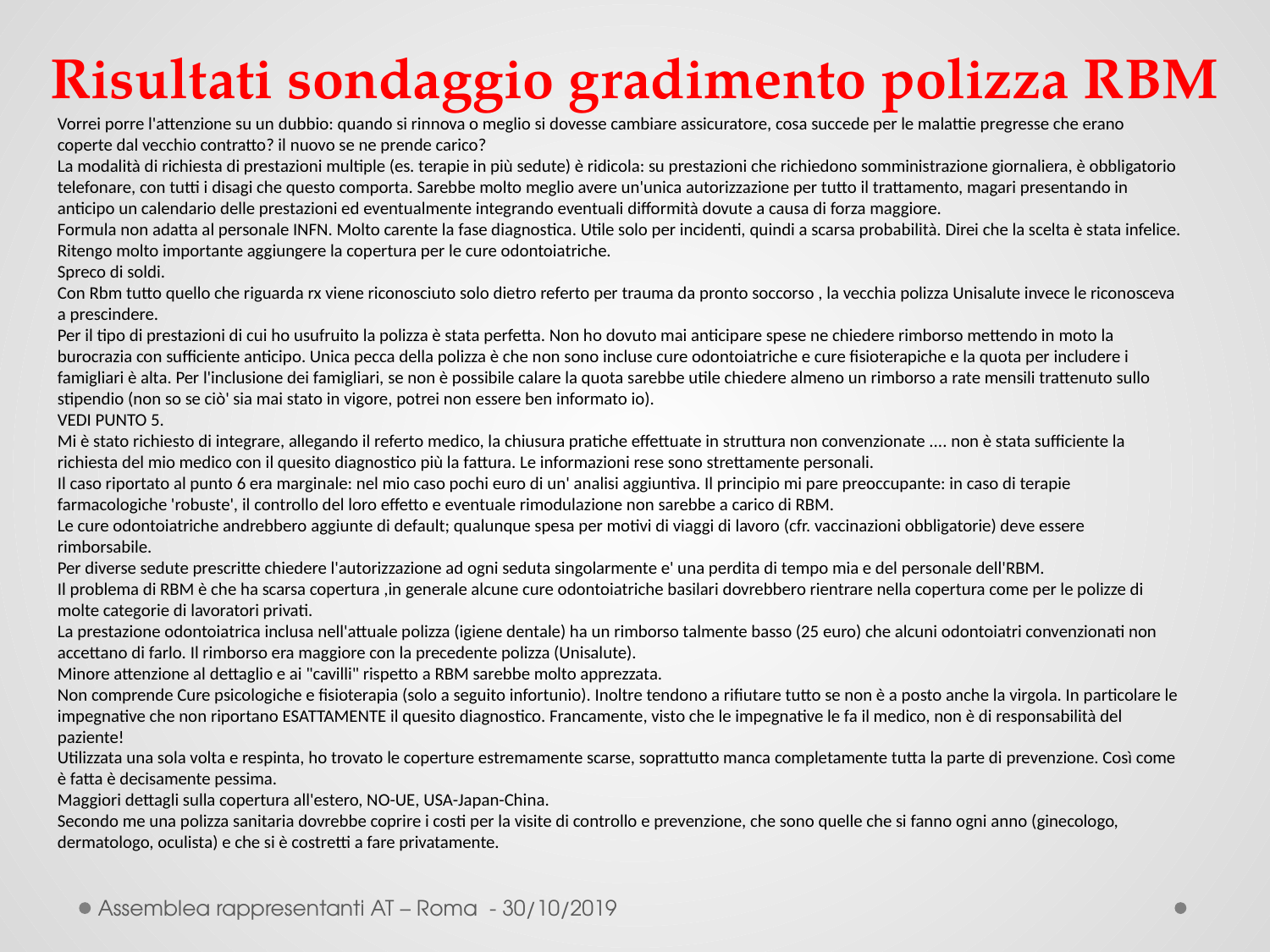

# Risultati sondaggio gradimento polizza RBM
Vorrei porre l'attenzione su un dubbio: quando si rinnova o meglio si dovesse cambiare assicuratore, cosa succede per le malattie pregresse che erano coperte dal vecchio contratto? il nuovo se ne prende carico?
La modalità di richiesta di prestazioni multiple (es. terapie in più sedute) è ridicola: su prestazioni che richiedono somministrazione giornaliera, è obbligatorio telefonare, con tutti i disagi che questo comporta. Sarebbe molto meglio avere un'unica autorizzazione per tutto il trattamento, magari presentando in anticipo un calendario delle prestazioni ed eventualmente integrando eventuali difformità dovute a causa di forza maggiore.
Formula non adatta al personale INFN. Molto carente la fase diagnostica. Utile solo per incidenti, quindi a scarsa probabilità. Direi che la scelta è stata infelice.
Ritengo molto importante aggiungere la copertura per le cure odontoiatriche.
Spreco di soldi.
Con Rbm tutto quello che riguarda rx viene riconosciuto solo dietro referto per trauma da pronto soccorso , la vecchia polizza Unisalute invece le riconosceva a prescindere.
Per il tipo di prestazioni di cui ho usufruito la polizza è stata perfetta. Non ho dovuto mai anticipare spese ne chiedere rimborso mettendo in moto la burocrazia con sufficiente anticipo. Unica pecca della polizza è che non sono incluse cure odontoiatriche e cure fisioterapiche e la quota per includere i famigliari è alta. Per l'inclusione dei famigliari, se non è possibile calare la quota sarebbe utile chiedere almeno un rimborso a rate mensili trattenuto sullo stipendio (non so se ciò' sia mai stato in vigore, potrei non essere ben informato io).
VEDI PUNTO 5.
Mi è stato richiesto di integrare, allegando il referto medico, la chiusura pratiche effettuate in struttura non convenzionate .... non è stata sufficiente la richiesta del mio medico con il quesito diagnostico più la fattura. Le informazioni rese sono strettamente personali.
Il caso riportato al punto 6 era marginale: nel mio caso pochi euro di un' analisi aggiuntiva. Il principio mi pare preoccupante: in caso di terapie farmacologiche 'robuste', il controllo del loro effetto e eventuale rimodulazione non sarebbe a carico di RBM.
Le cure odontoiatriche andrebbero aggiunte di default; qualunque spesa per motivi di viaggi di lavoro (cfr. vaccinazioni obbligatorie) deve essere rimborsabile.
Per diverse sedute prescritte chiedere l'autorizzazione ad ogni seduta singolarmente e' una perdita di tempo mia e del personale dell'RBM.
Il problema di RBM è che ha scarsa copertura ,in generale alcune cure odontoiatriche basilari dovrebbero rientrare nella copertura come per le polizze di molte categorie di lavoratori privati.
La prestazione odontoiatrica inclusa nell'attuale polizza (igiene dentale) ha un rimborso talmente basso (25 euro) che alcuni odontoiatri convenzionati non accettano di farlo. Il rimborso era maggiore con la precedente polizza (Unisalute).
Minore attenzione al dettaglio e ai "cavilli" rispetto a RBM sarebbe molto apprezzata.
Non comprende Cure psicologiche e fisioterapia (solo a seguito infortunio). Inoltre tendono a rifiutare tutto se non è a posto anche la virgola. In particolare le impegnative che non riportano ESATTAMENTE il quesito diagnostico. Francamente, visto che le impegnative le fa il medico, non è di responsabilità del paziente!
Utilizzata una sola volta e respinta, ho trovato le coperture estremamente scarse, soprattutto manca completamente tutta la parte di prevenzione. Così come è fatta è decisamente pessima.
Maggiori dettagli sulla copertura all'estero, NO-UE, USA-Japan-China.
Secondo me una polizza sanitaria dovrebbe coprire i costi per la visite di controllo e prevenzione, che sono quelle che si fanno ogni anno (ginecologo, dermatologo, oculista) e che si è costretti a fare privatamente.

Assemblea rappresentanti AT – Roma  - 30/10/2019